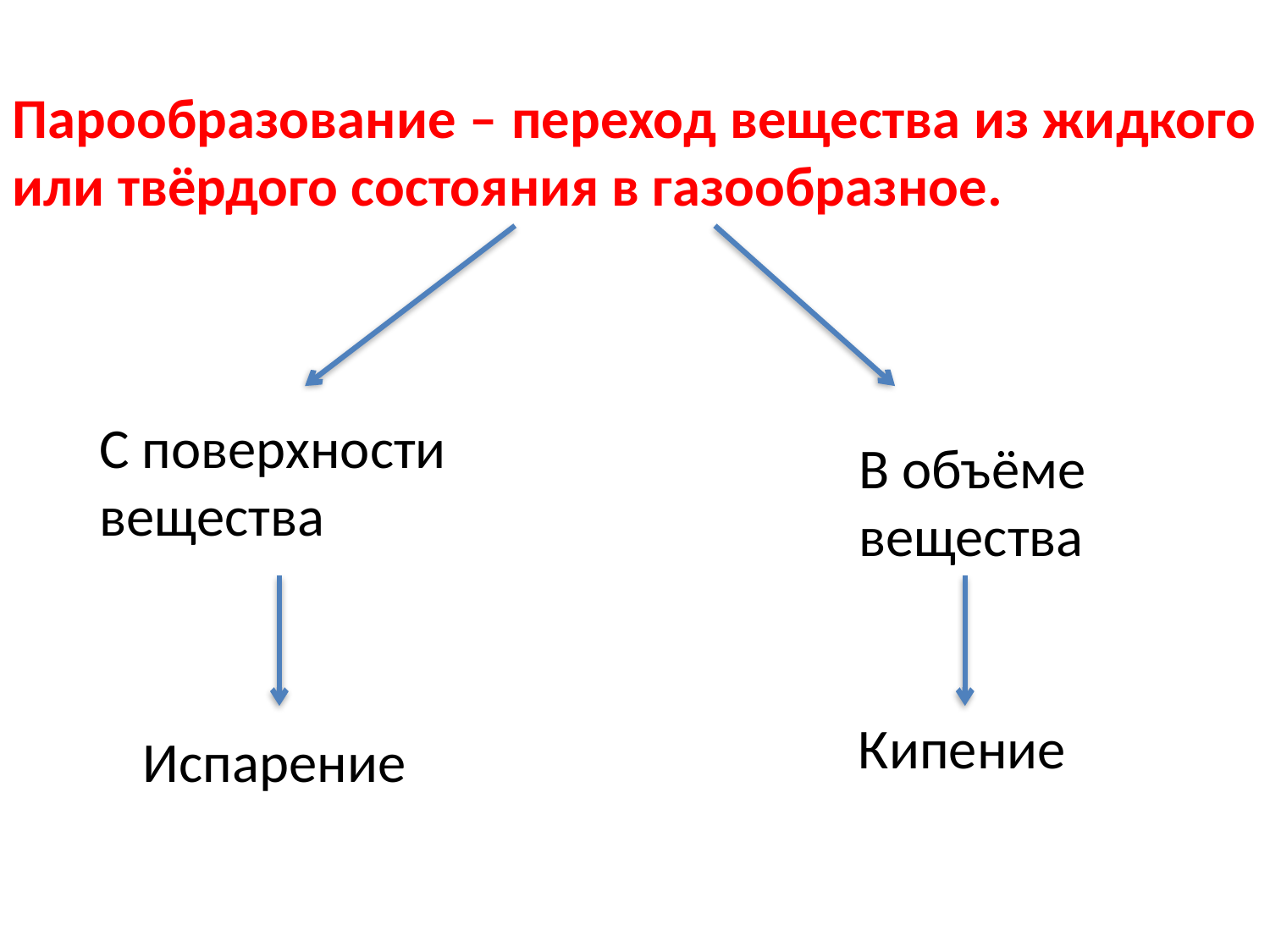

Парообразование – переход вещества из жидкого или твёрдого состояния в газообразное.
С поверхности
вещества
В объёме
вещества
Кипение
Испарение